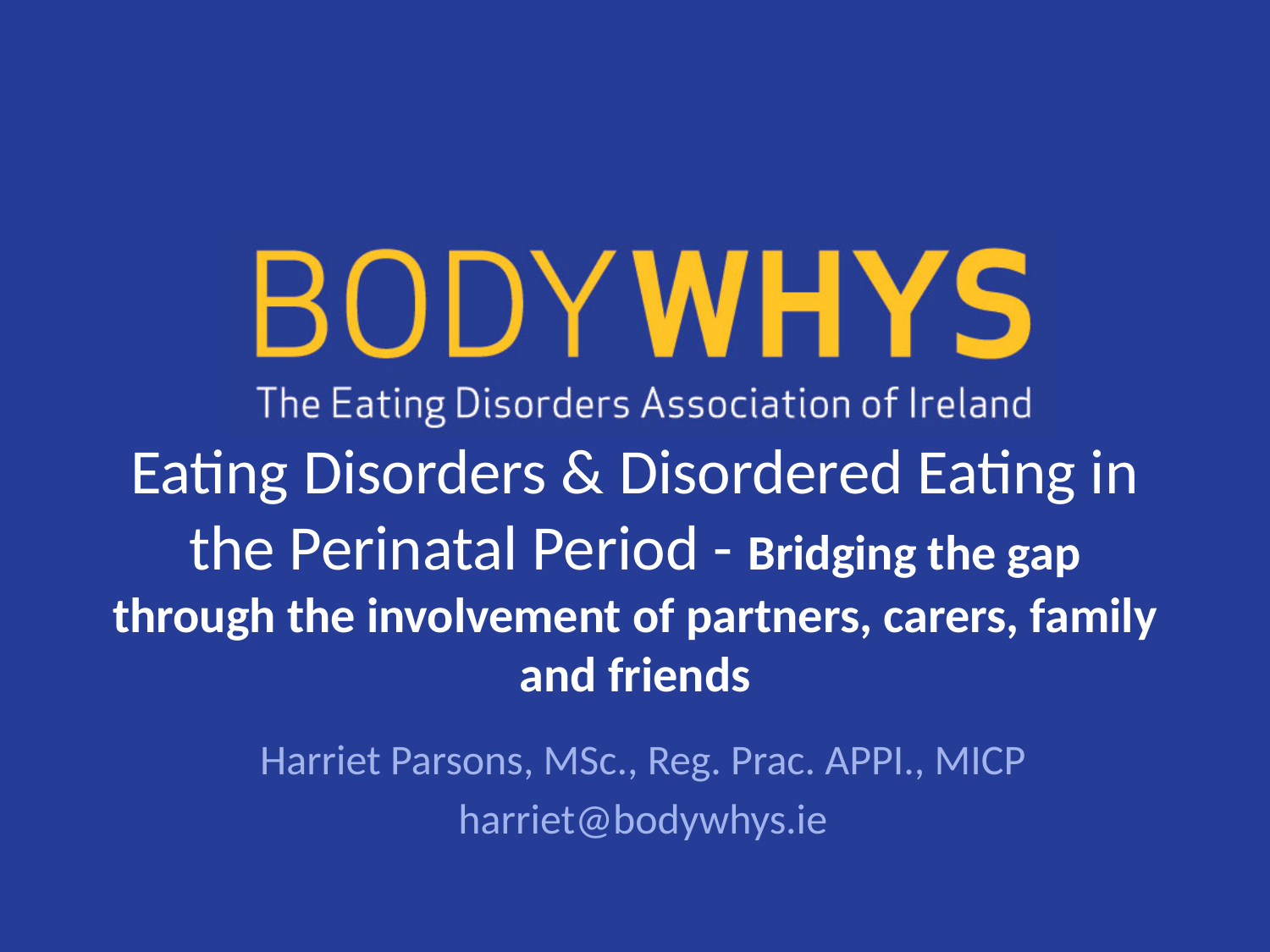

# Eating Disorders & Disordered Eating in the Perinatal Period - Bridging the gap through the involvement of partners, carers, family and friends
Harriet Parsons, MSc., Reg. Prac. APPI., MICP
harriet@bodywhys.ie